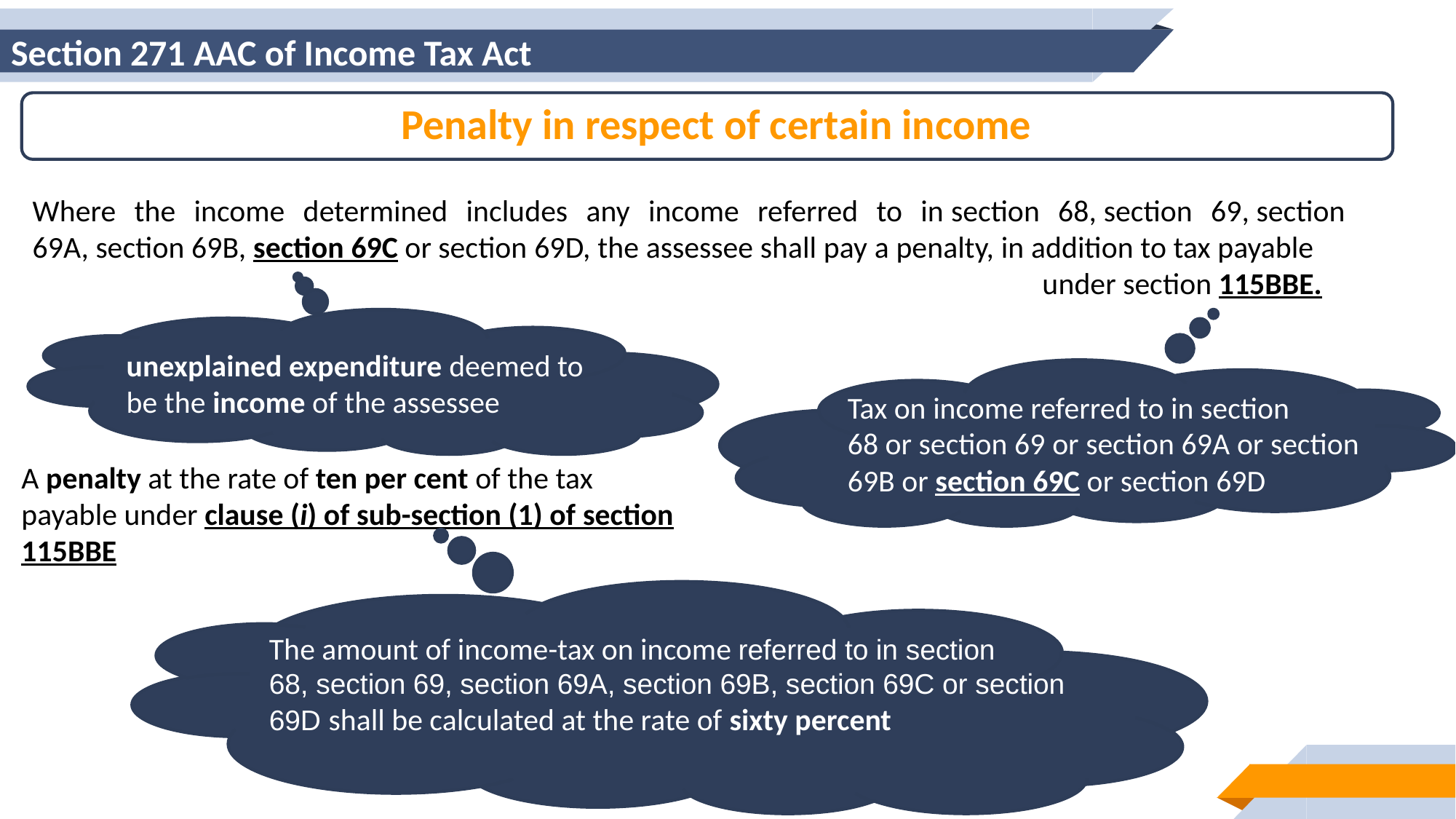

# Section 271 AAC of Income Tax Act
Penalty in respect of certain income

Where the income determined includes any income referred to in section 68, section 69, section 69A, section 69B, section 69C or section 69D, the assessee shall pay a penalty, in addition to tax payable 										    under section 115BBE.

unexplained expenditure deemed to be the income of the assessee

Tax on income referred to in section 68 or section 69 or section 69A or section 69B or section 69C or section 69D
A penalty at the rate of ten per cent of the tax payable under clause (i) of sub-section (1) of section 115BBE

The amount of income-tax on income referred to in section 68, section 69, section 69A, section 69B, section 69C or section 69D shall be calculated at the rate of sixty percent